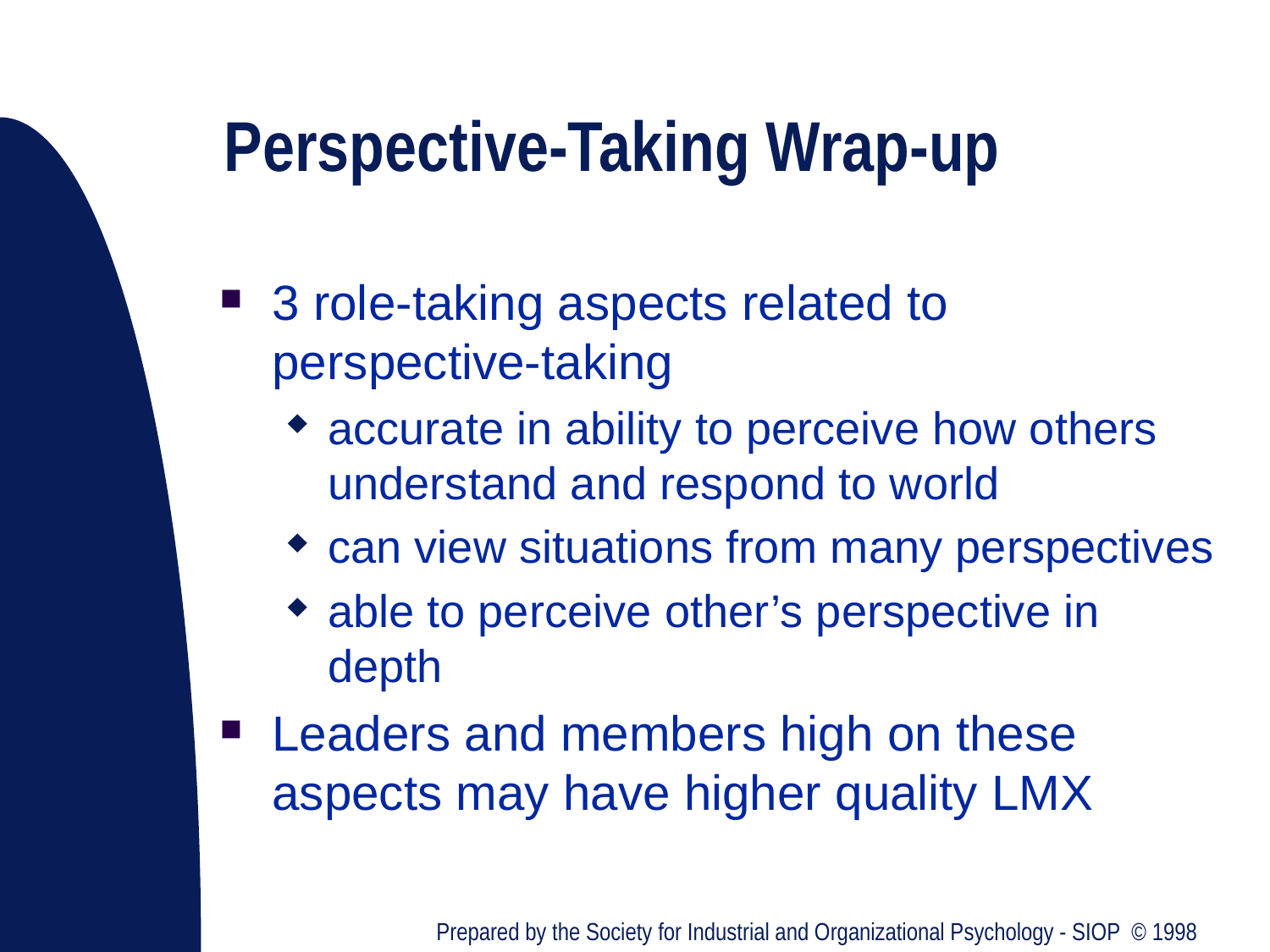

# Perspective-Taking Wrap-up
3 role-taking aspects related to perspective-taking
accurate in ability to perceive how others understand and respond to world
can view situations from many perspectives
able to perceive other’s perspective in depth
Leaders and members high on these aspects may have higher quality LMX